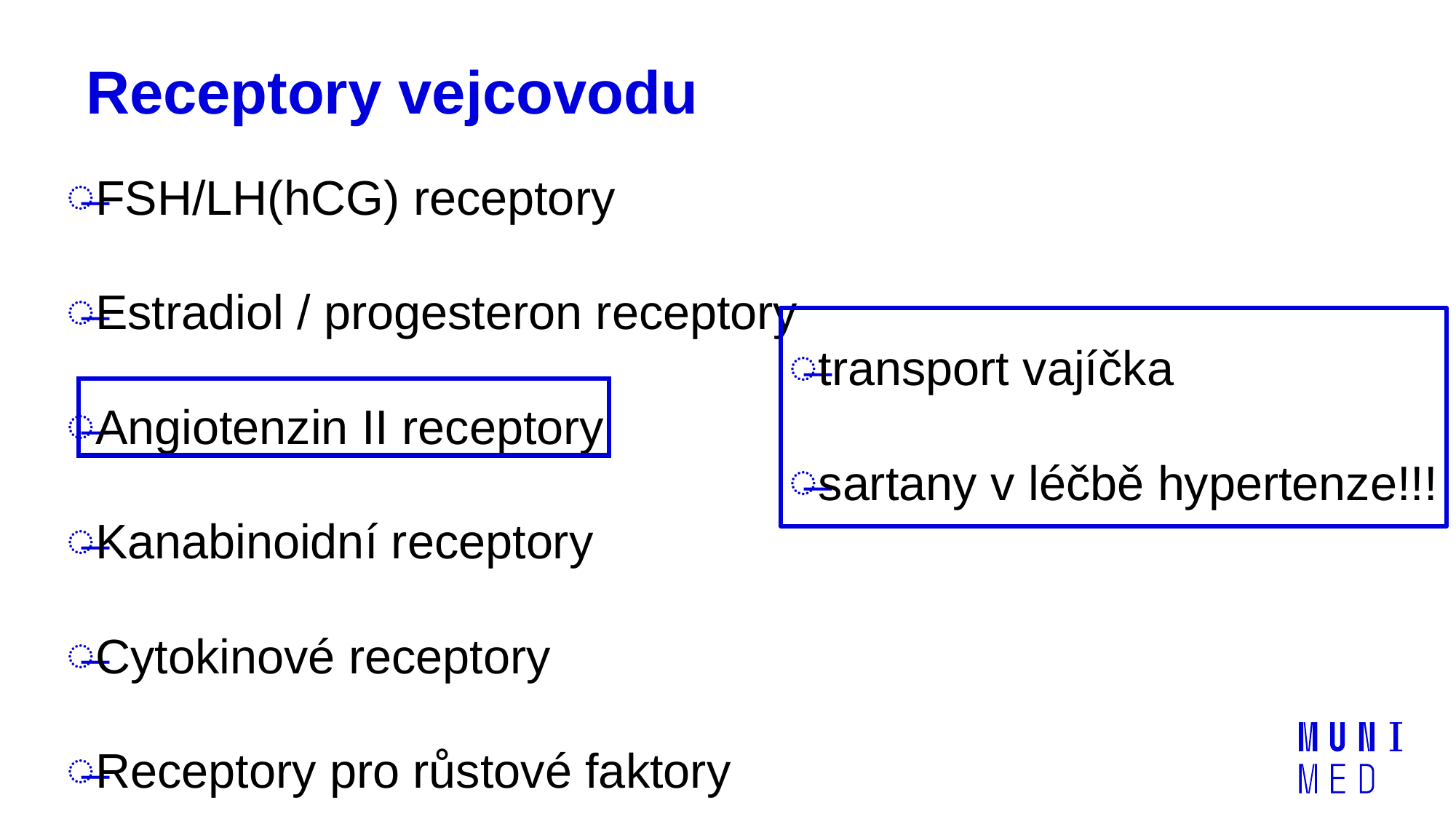

# Receptory vejcovodu
FSH/LH(hCG) receptory
Estradiol / progesteron receptory
Angiotenzin II receptory
Kanabinoidní receptory
Cytokinové receptory
Receptory pro růstové faktory

transport vajíčka
sartany v léčbě hypertenze!!!